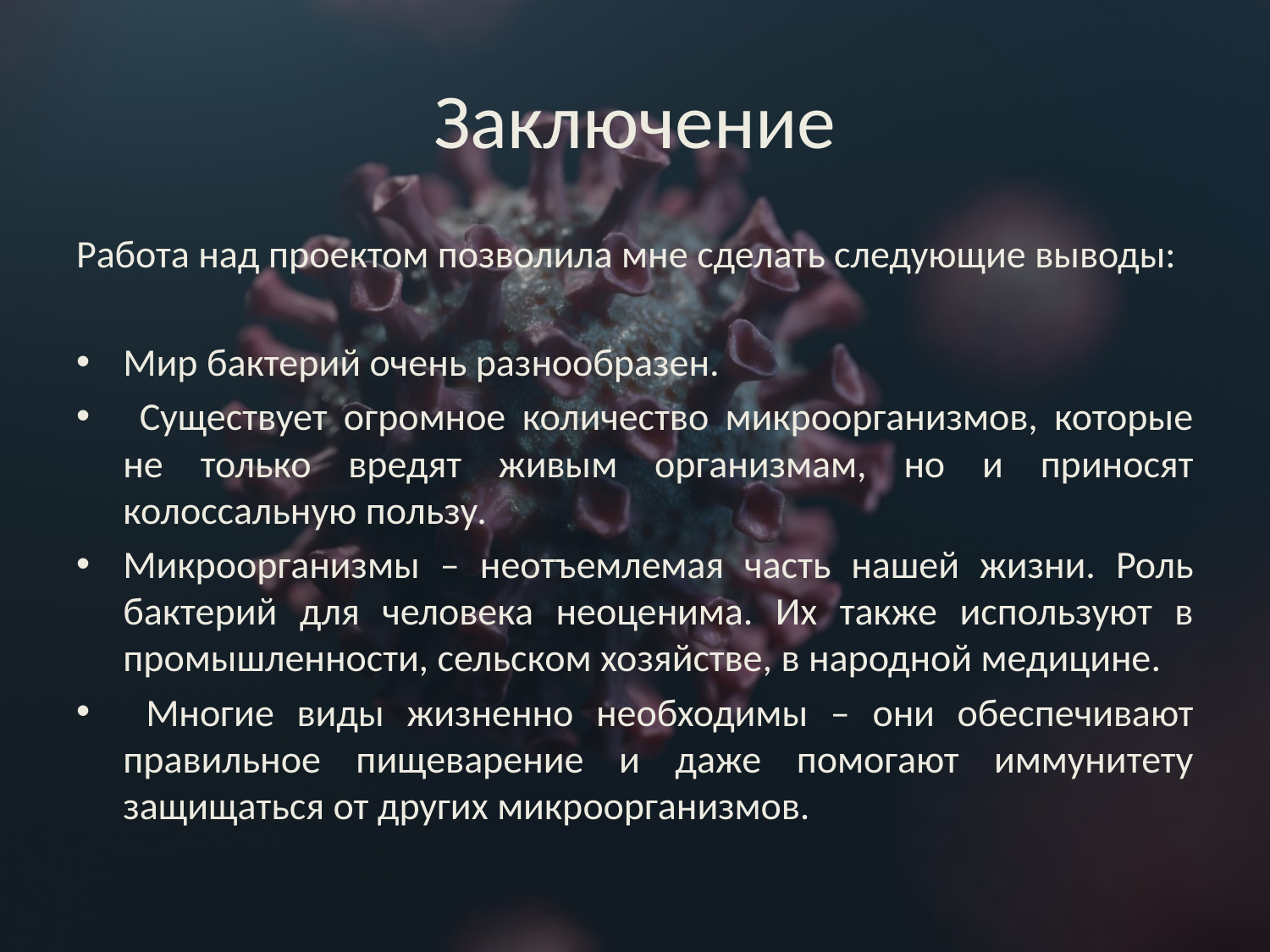

# Заключение
Работа над проектом позволила мне сделать следующие выводы:

Мир бактерий очень разнообразен.
 Существует огромное количество микроорганизмов, которые не только вредят живым организмам, но и приносят колоссальную пользу.
Микроорганизмы – неотъемлемая часть нашей жизни. Роль бактерий для человека неоценима. Их также используют в промышленности, сельском хозяйстве, в народной медицине.
 Многие виды жизненно необходимы – они обеспечивают правильное пищеварение и даже помогают иммунитету защищаться от других микроорганизмов.